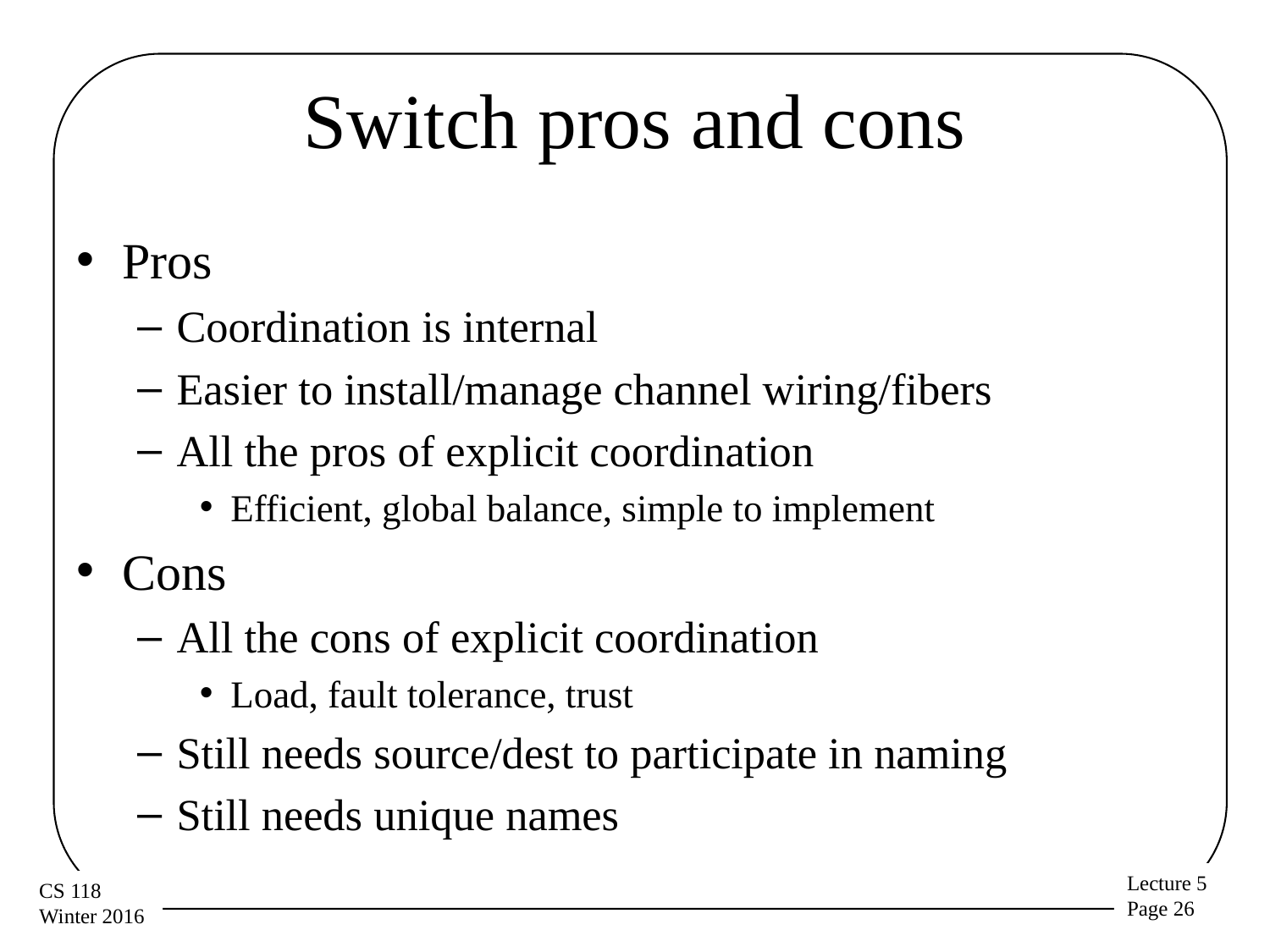

# Switch pros and cons
Pros
Coordination is internal
Easier to install/manage channel wiring/fibers
All the pros of explicit coordination
Efficient, global balance, simple to implement
Cons
All the cons of explicit coordination
Load, fault tolerance, trust
Still needs source/dest to participate in naming
Still needs unique names